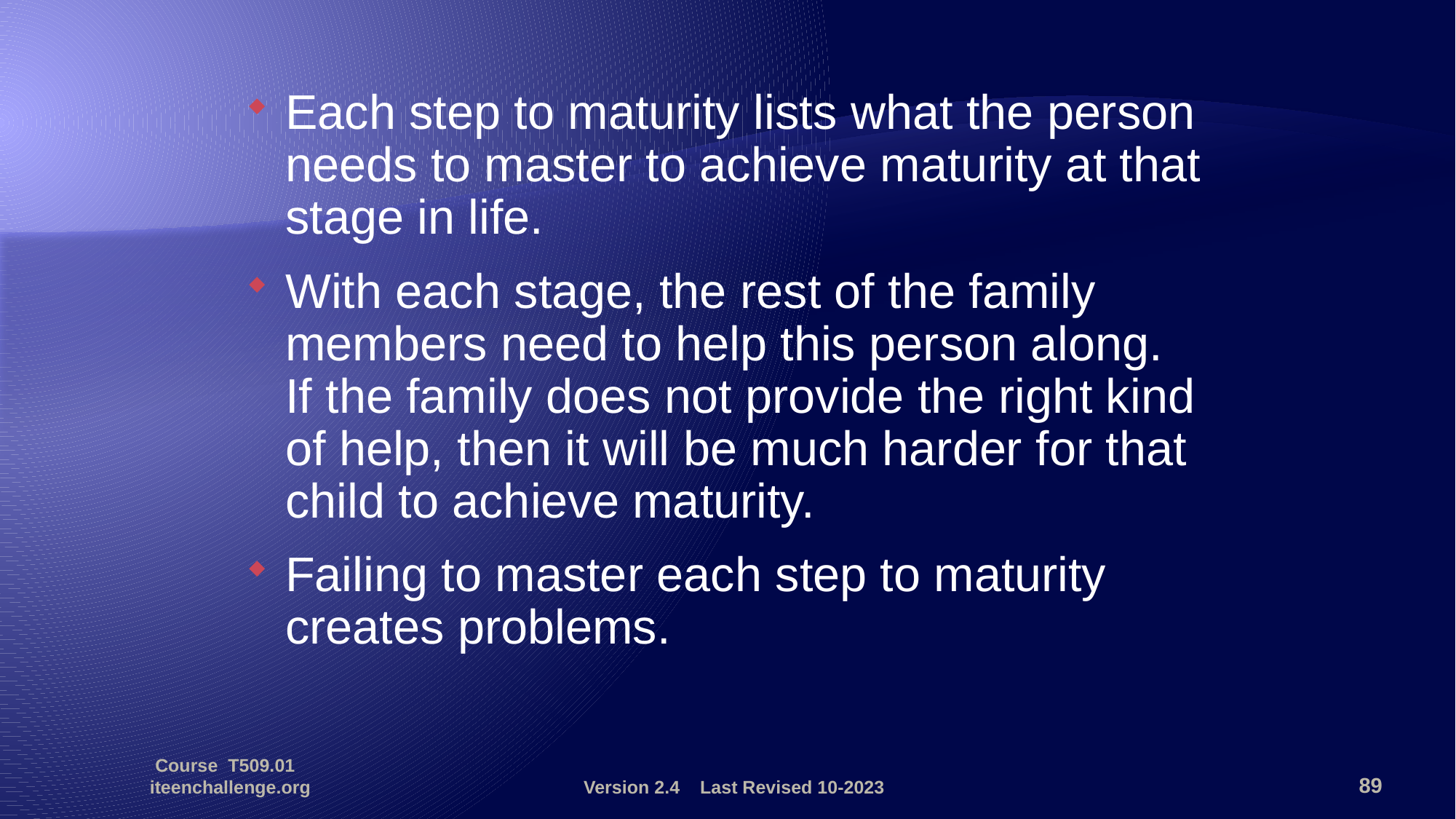

Each step to maturity lists what the person needs to master to achieve maturity at that stage in life.
With each stage, the rest of the family members need to help this person along.
If the family does not provide the right kind of help, then it will be much harder for that child to achieve maturity.
Failing to master each step to maturity creates problems.
Course  T509.01   iteenchallenge.org
Version 2.4    Last Revised 10-2023
89